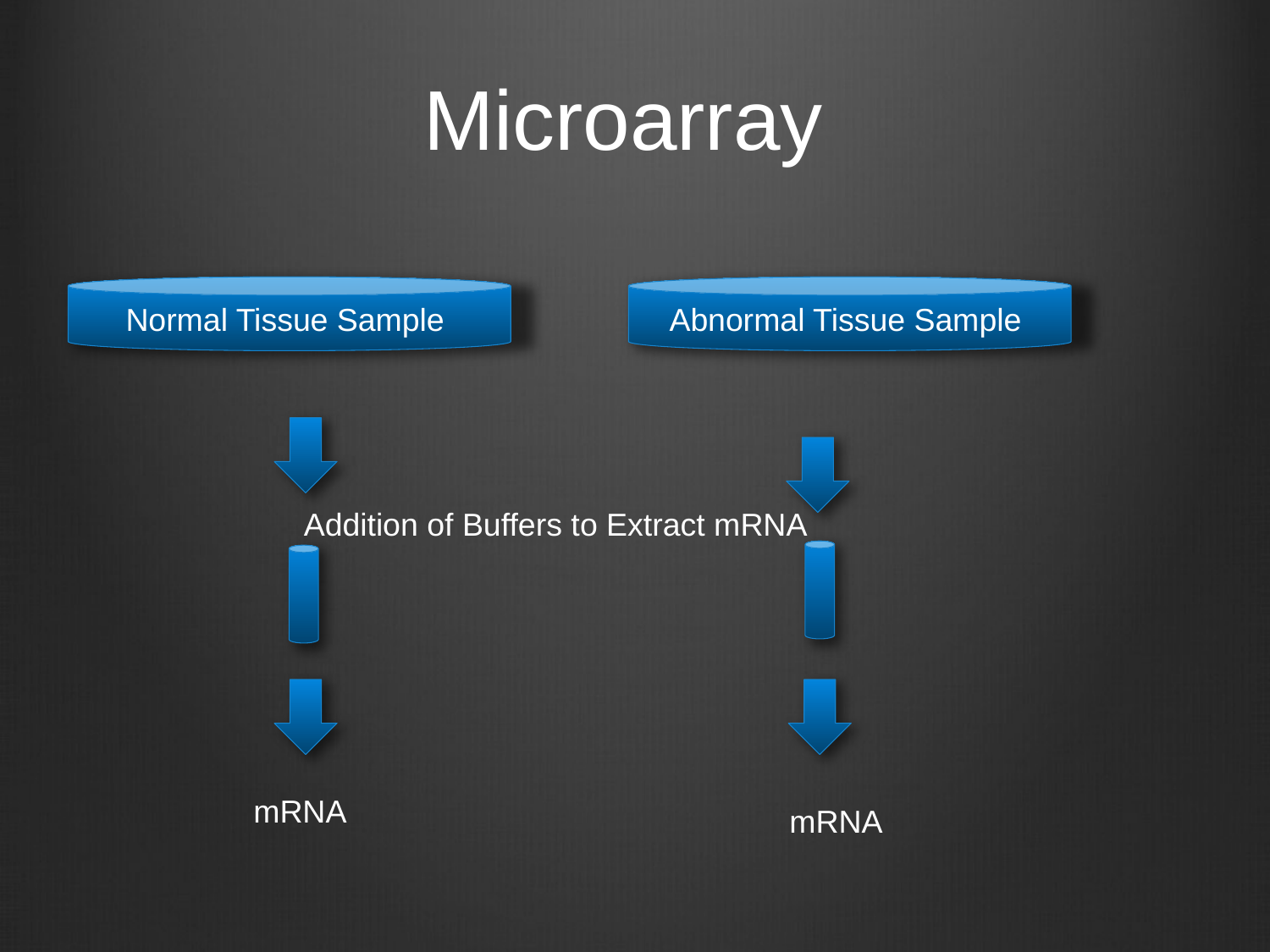

# Microarray
Normal Tissue Sample
Abnormal Tissue Sample

Addition of Buffers to Extract mRNA

mRNA
mRNA